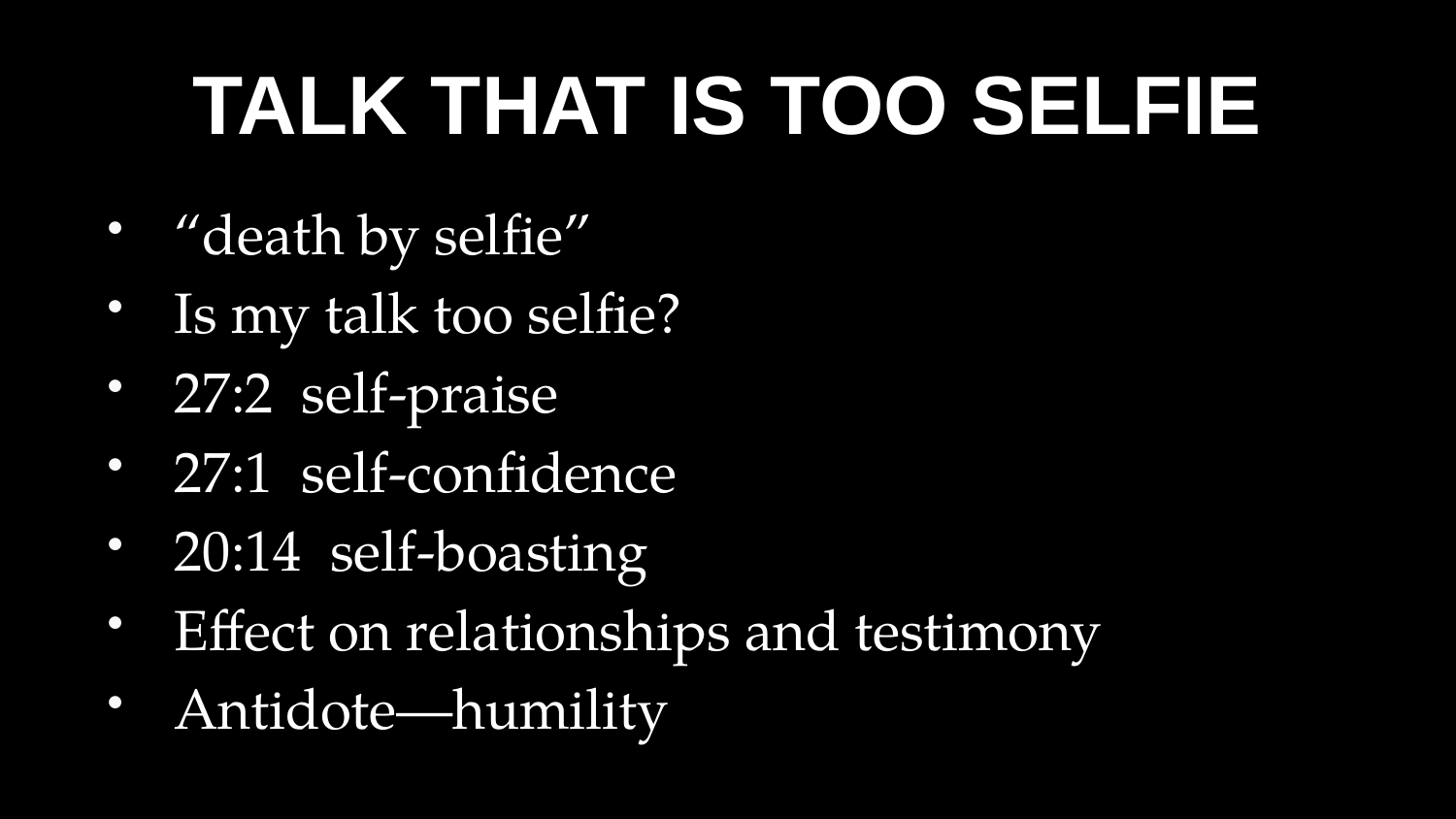

# TALK THAT IS TOO SELFIE
“death by selfie”
Is my talk too selfie?
27:2  self-praise
27:1  self-confidence
20:14  self-boasting
Effect on relationships and testimony
Antidote—humility